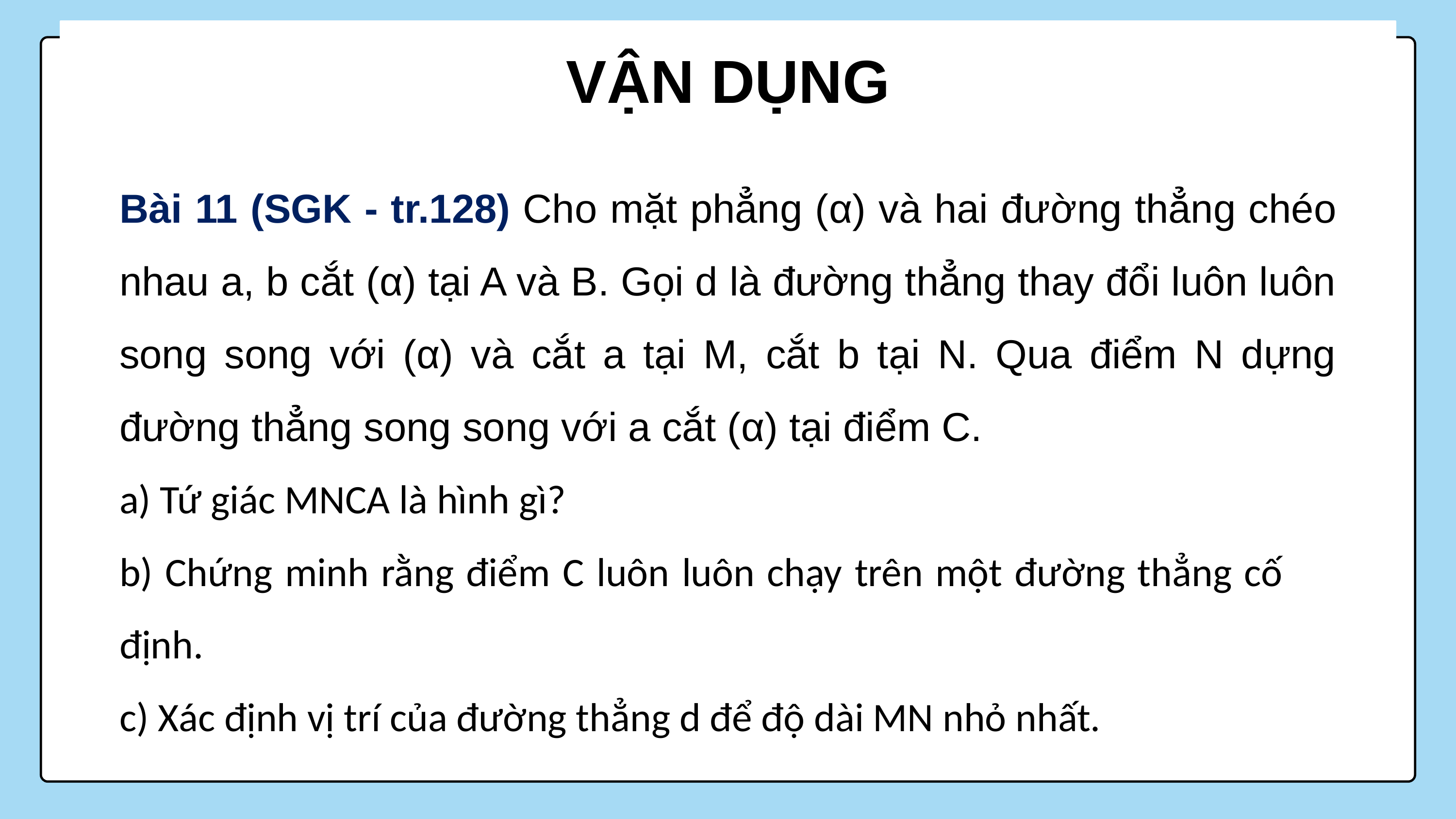

VẬN DỤNG

Bài 11 (SGK - tr.128) Cho mặt phẳng (α) và hai đường thẳng chéo nhau a, b cắt (α) tại A và B. Gọi d là đường thẳng thay đổi luôn luôn song song với (α) và cắt a tại M, cắt b tại N. Qua điểm N dựng đường thẳng song song với a cắt (α) tại điểm C.
a) Tứ giác MNCA là hình gì?
b) Chứng minh rằng điểm C luôn luôn chạy trên một đường thẳng cố định.
c) Xác định vị trí của đường thẳng d để độ dài MN nhỏ nhất.